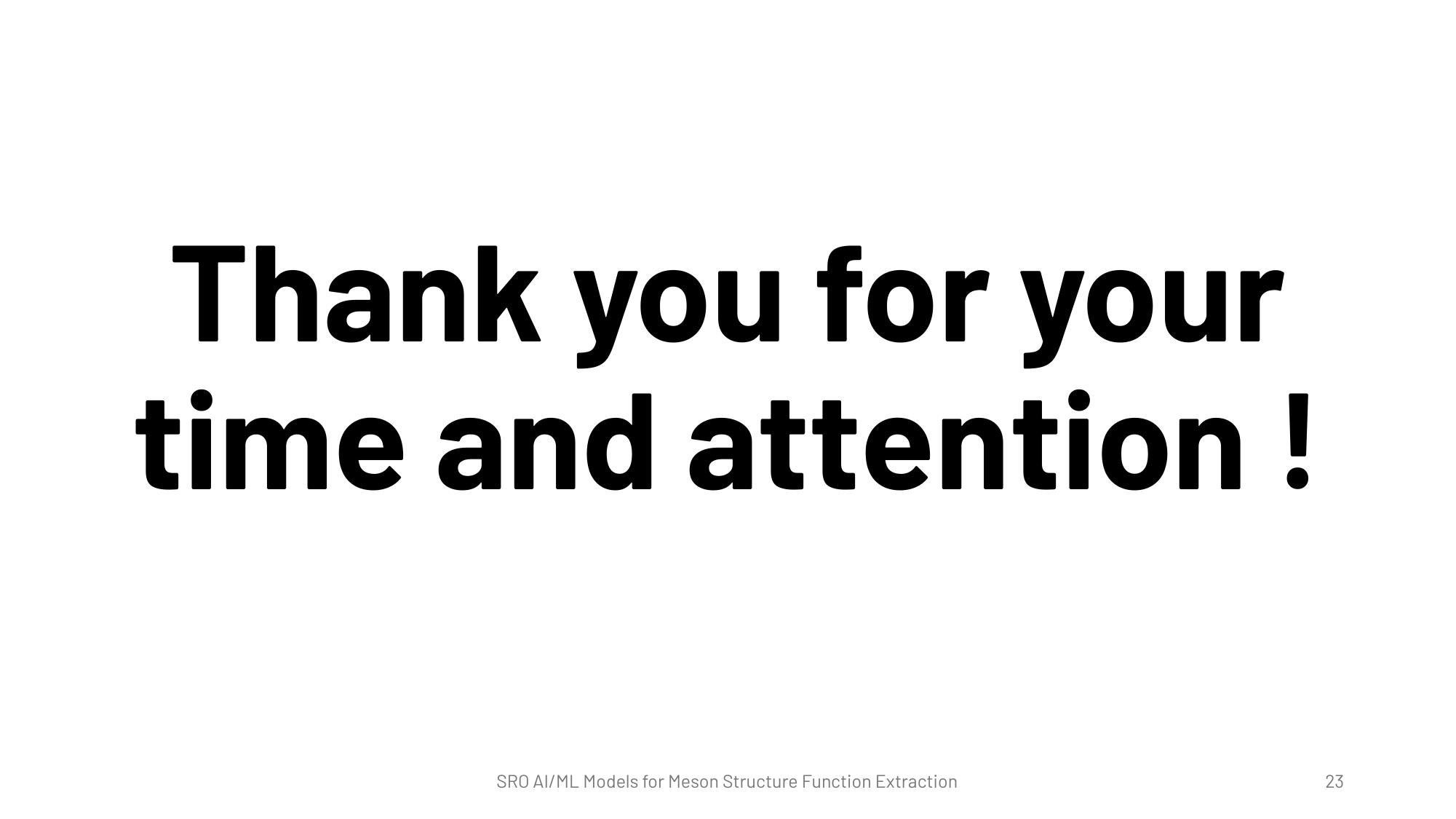

Thank you for your time and attention !
SRO AI/ML Models for Meson Structure Function Extraction
23